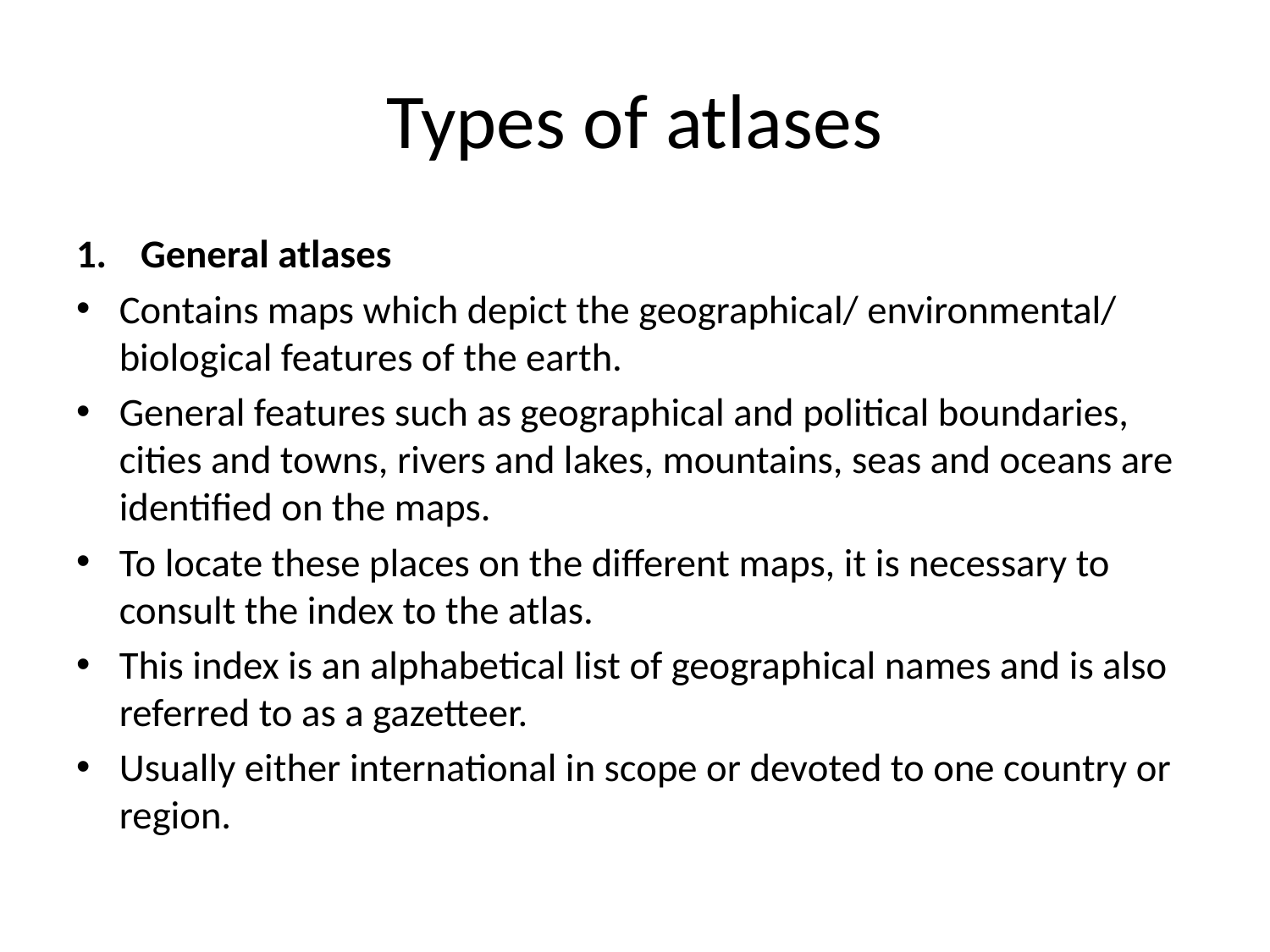

# Types of atlases
General atlases
Contains maps which depict the geographical/ environmental/ biological features of the earth.
General features such as geographical and political boundaries, cities and towns, rivers and lakes, mountains, seas and oceans are identified on the maps.
To locate these places on the different maps, it is necessary to consult the index to the atlas.
This index is an alphabetical list of geographical names and is also referred to as a gazetteer.
Usually either international in scope or devoted to one country or region.